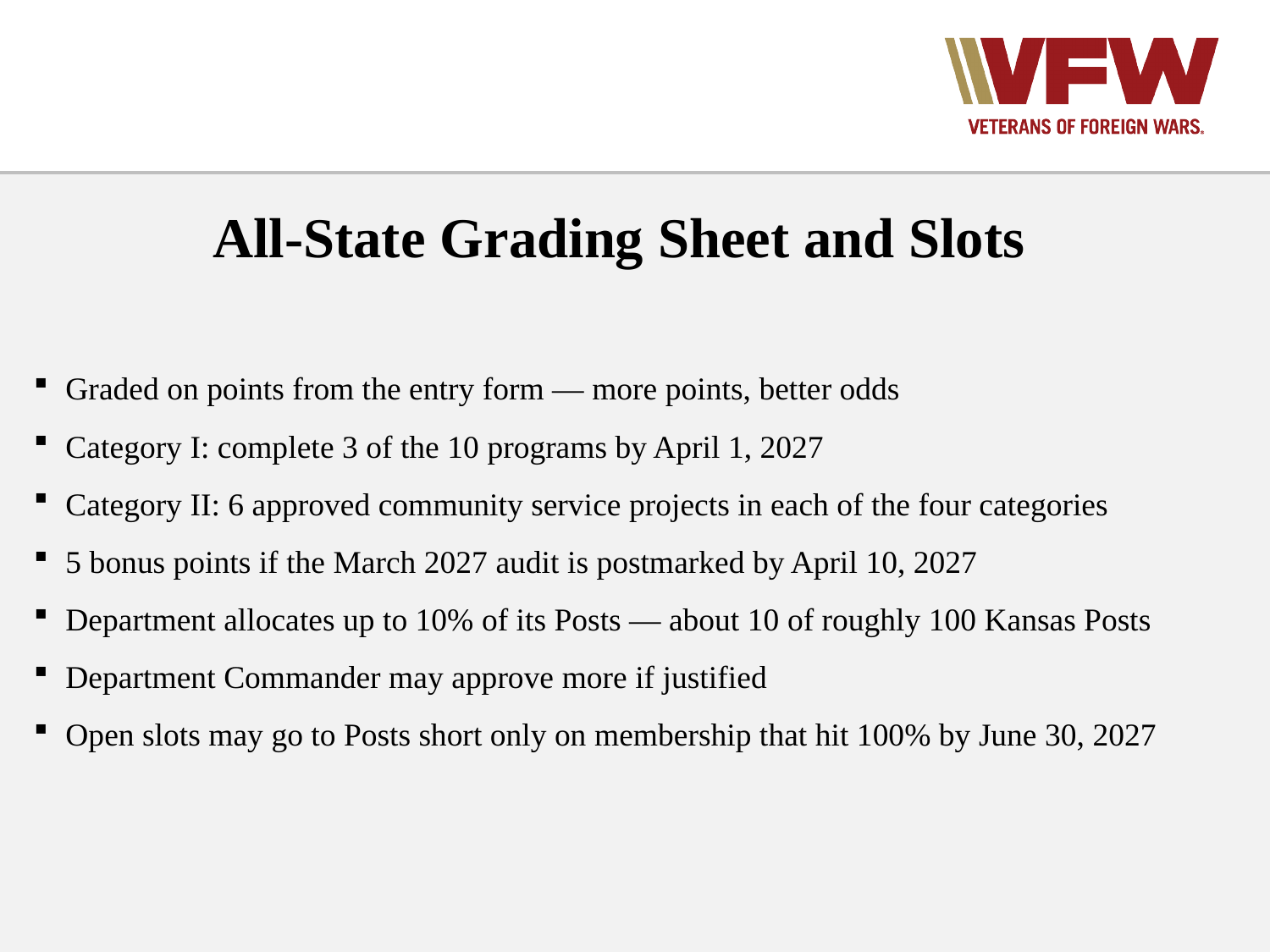

All-State Grading Sheet and Slots

Graded on points from the entry form — more points, better odds
Category I: complete 3 of the 10 programs by April 1, 2027
Category II: 6 approved community service projects in each of the four categories
5 bonus points if the March 2027 audit is postmarked by April 10, 2027
Department allocates up to 10% of its Posts — about 10 of roughly 100 Kansas Posts
Department Commander may approve more if justified
Open slots may go to Posts short only on membership that hit 100% by June 30, 2027